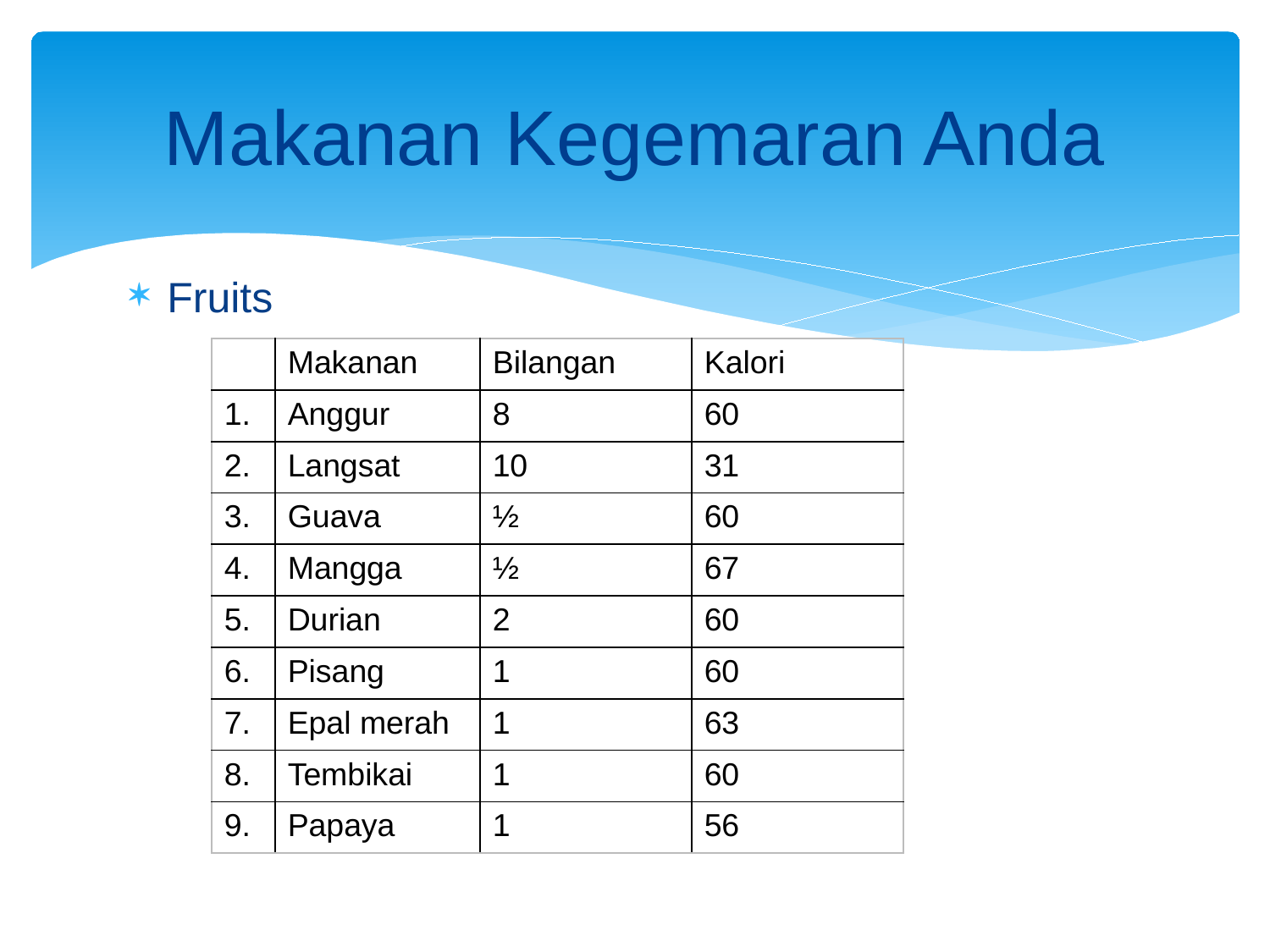

# Makanan Kegemaran Anda
Fruits

|  | Makanan | Bilangan | Kalori |
| --- | --- | --- | --- |
| 1. | Anggur | 8 | 60 |
| 2. | Langsat | 10 | 31 |
| 3. | Guava | ½ | 60 |
| 4. | Mangga | ½ | 67 |
| 5. | Durian | 2 | 60 |
| 6. | Pisang | 1 | 60 |
| 7. | Epal merah | 1 | 63 |
| 8. | Tembikai | 1 | 60 |
| 9. | Papaya | 1 | 56 |